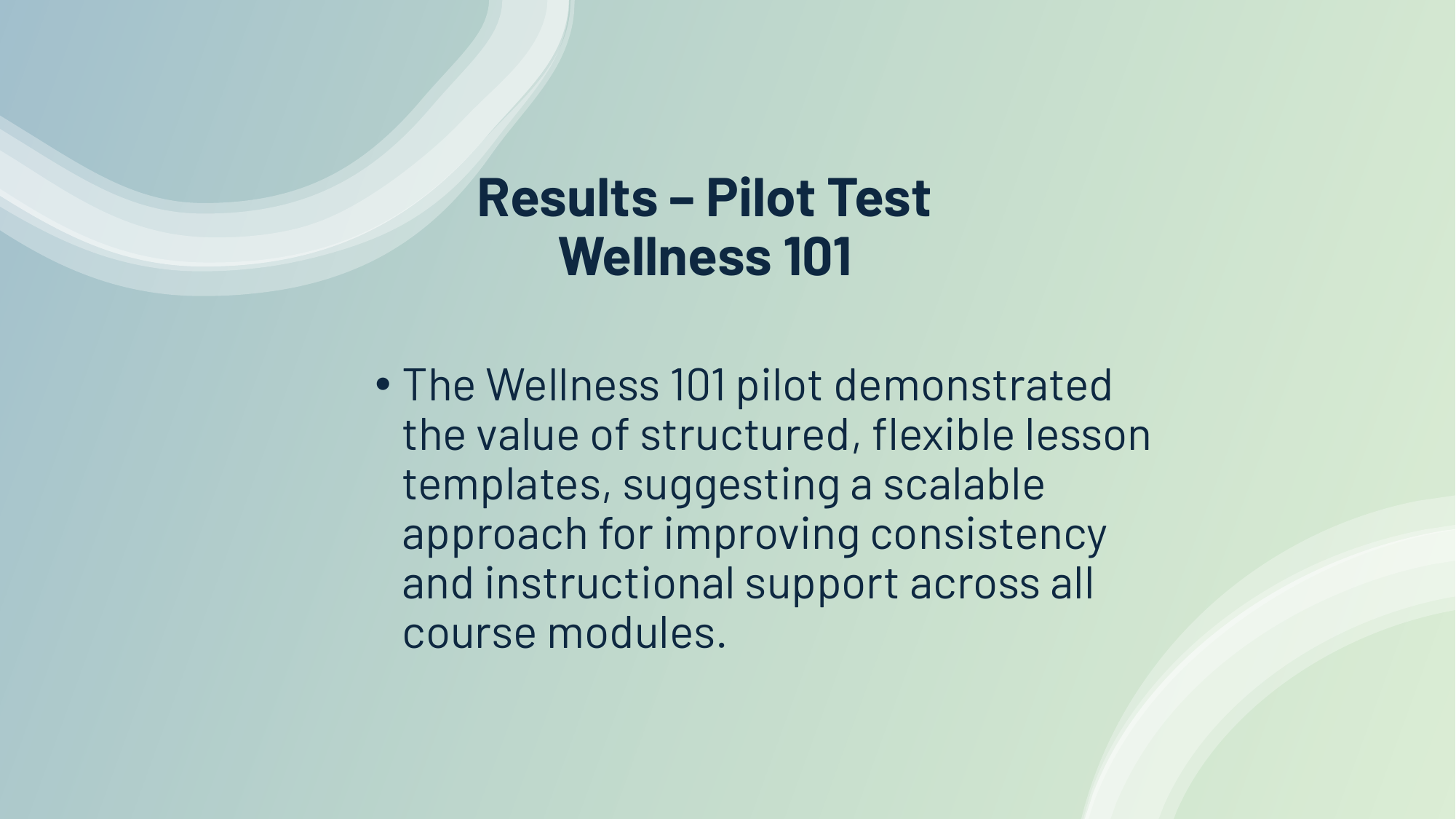

# Results – Pilot Test Wellness 101
The Wellness 101 pilot demonstrated the value of structured, flexible lesson templates, suggesting a scalable approach for improving consistency and instructional support across all course modules.